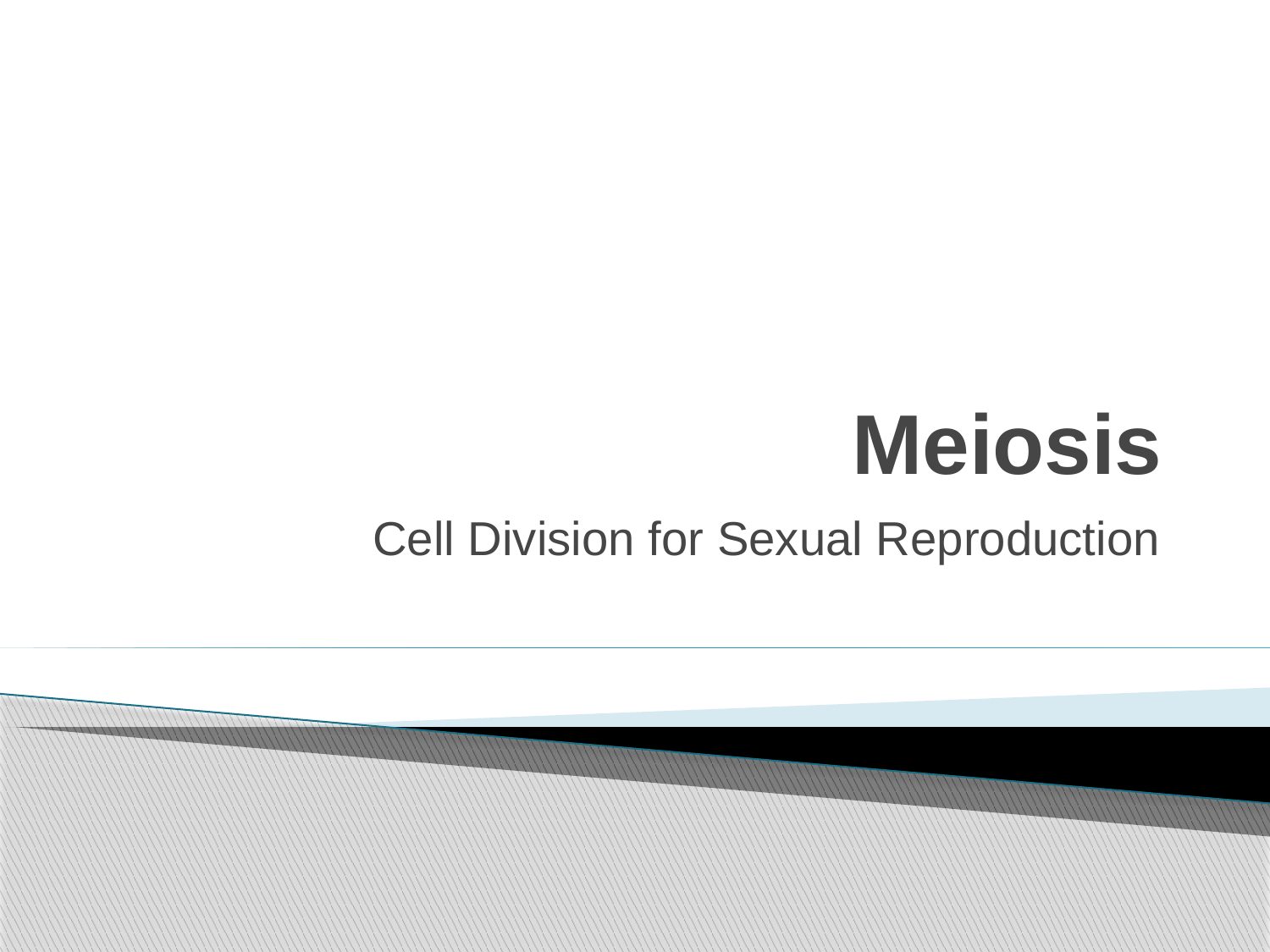

# Meiosis
Cell Division for Sexual Reproduction